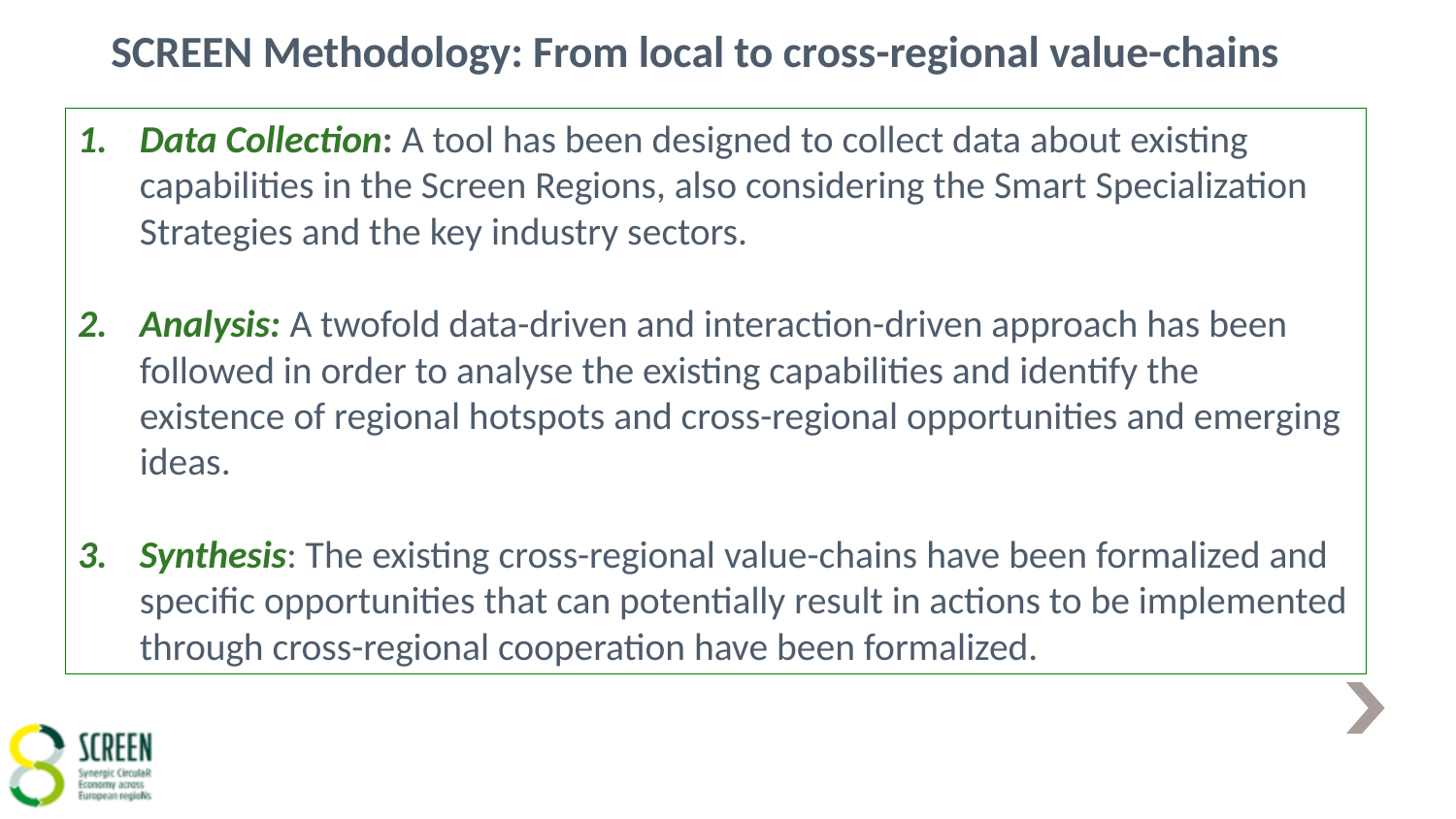

SCREEN Methodology: From local to cross-regional value-chains
Data Collection: A tool has been designed to collect data about existing capabilities in the Screen Regions, also considering the Smart Specialization Strategies and the key industry sectors.

Analysis: A twofold data-driven and interaction-driven approach has been followed in order to analyse the existing capabilities and identify the existence of regional hotspots and cross-regional opportunities and emerging ideas.

Synthesis: The existing cross-regional value-chains have been formalized and specific opportunities that can potentially result in actions to be implemented through cross-regional cooperation have been formalized.